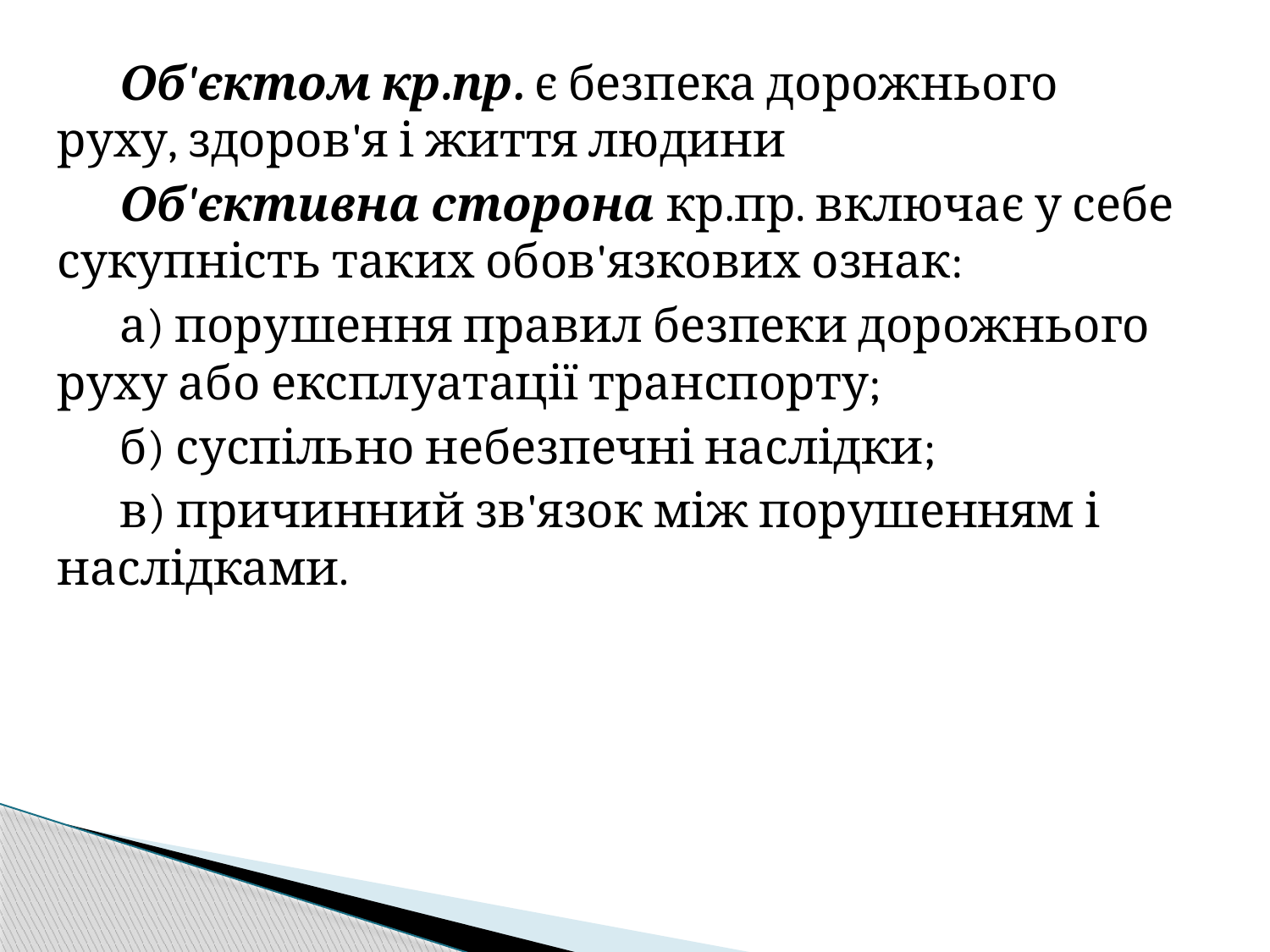

Об'єктом кр.пр. є безпека дорожнього руху, здоров'я і життя людини
Об'єктивна сторона кр.пр. включає у себе сукупність таких обов'язкових ознак:
а) порушення правил безпеки дорожнього руху або експлуатації транспорту;
б) суспільно небезпечні наслідки;
в) причинний зв'язок між порушенням і наслідками.